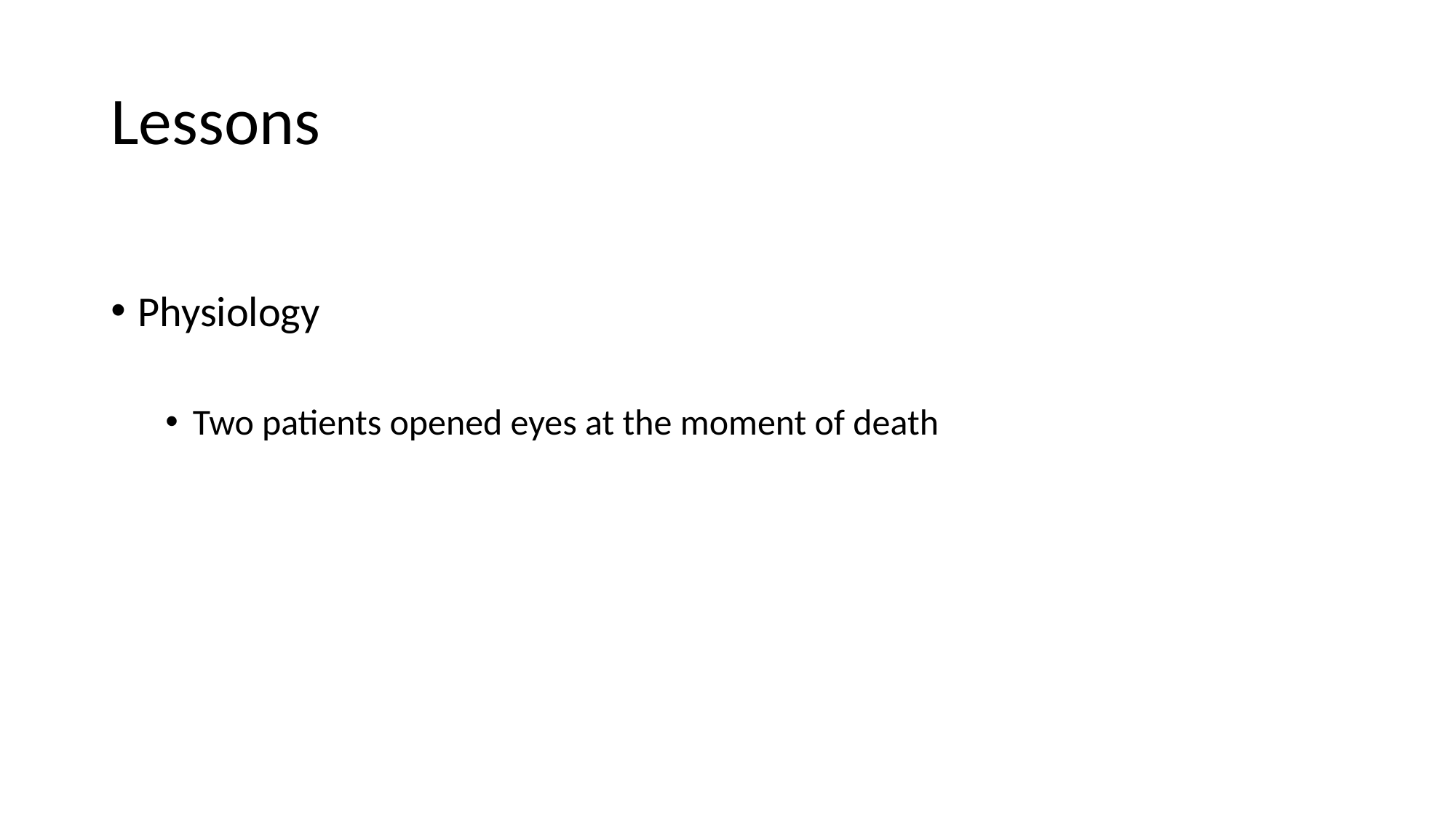

# Lessons

Physiology

Two patients opened eyes at the moment of death